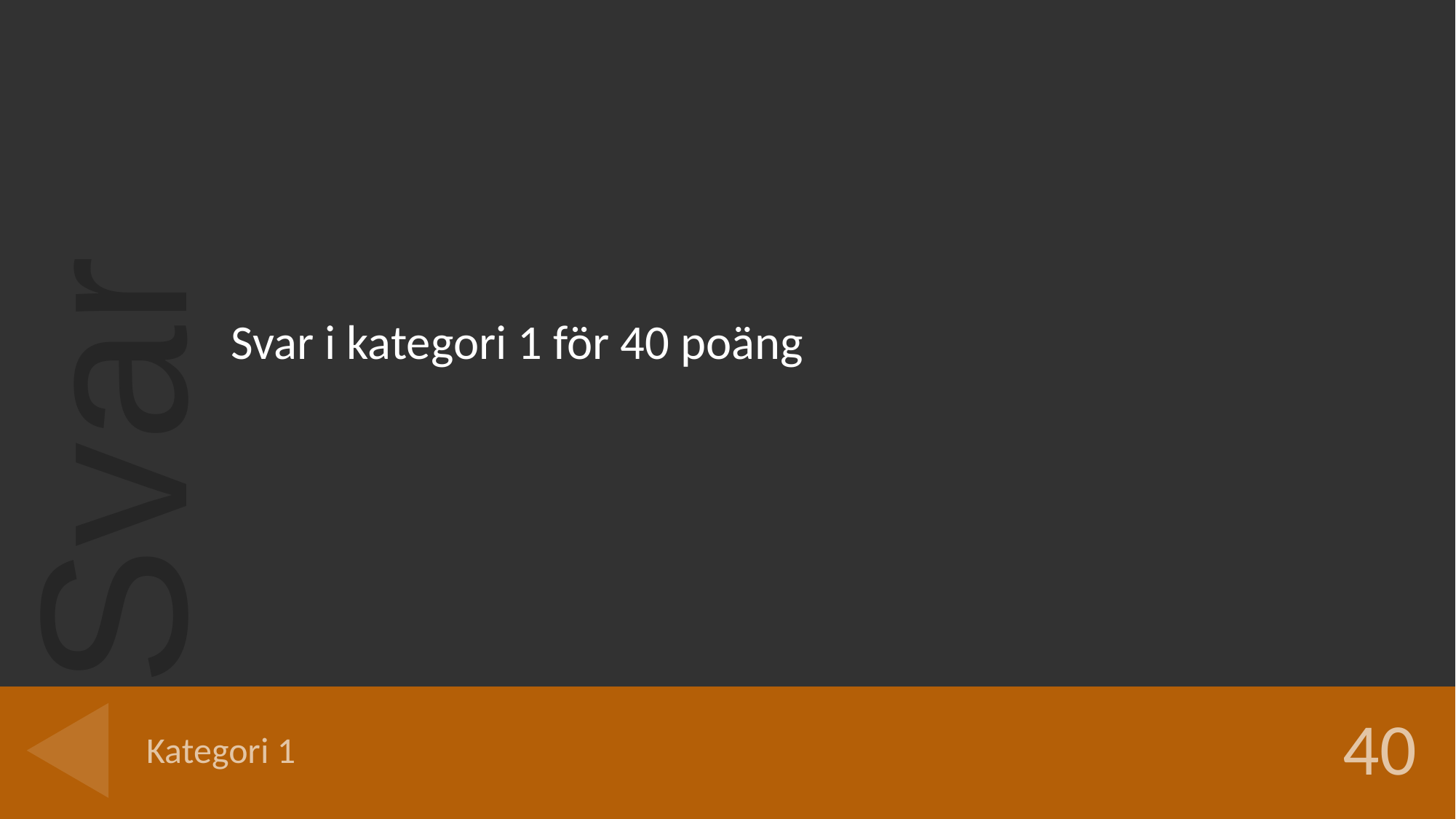

Svar i kategori 1 för 40 poäng
# Kategori 1
40